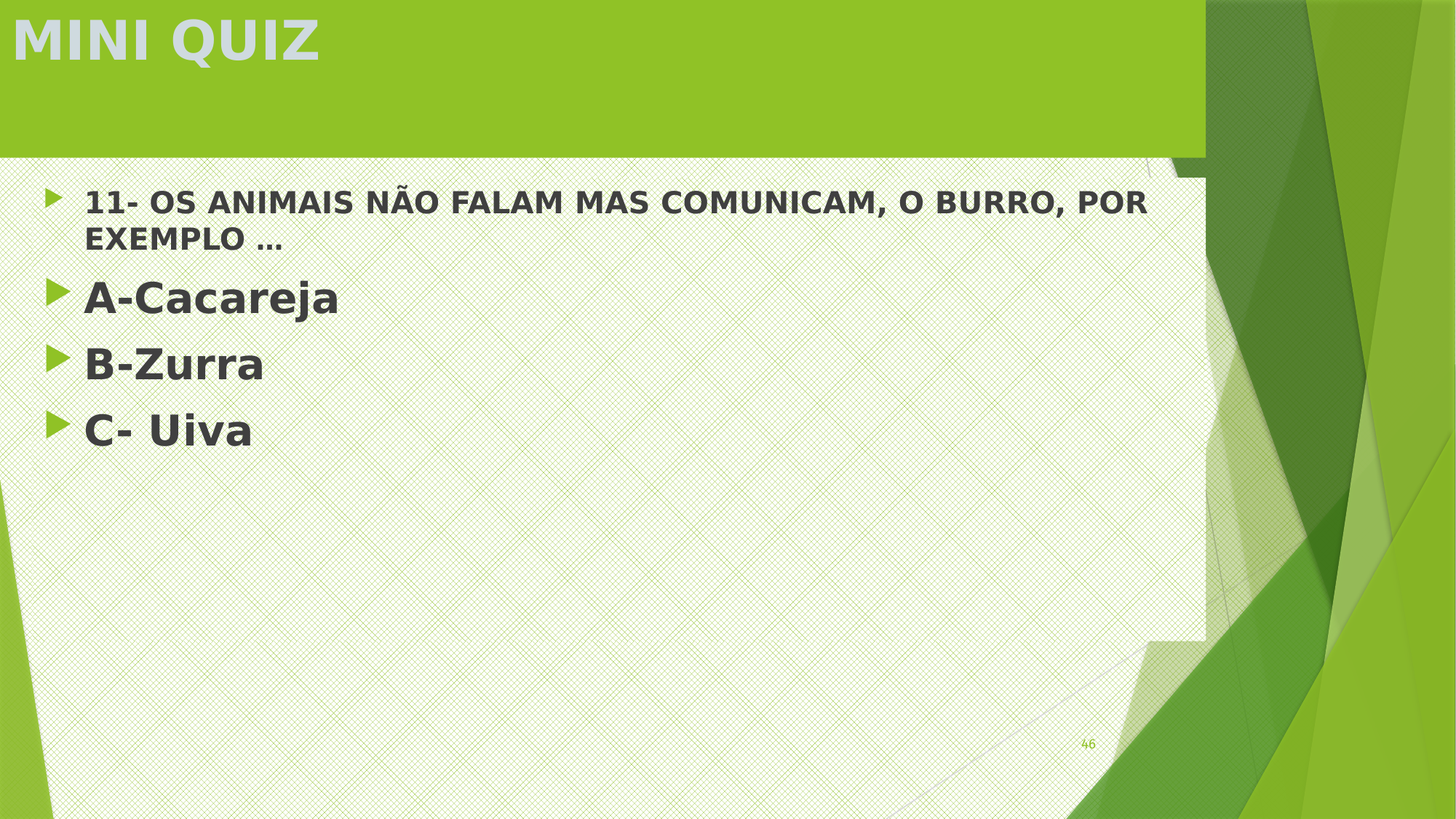

# MINI QUIZ
11- OS ANIMAIS NÃO FALAM MAS COMUNICAM, O BURRO, POR EXEMPLO …
A-Cacareja
B-Zurra
C- Uiva

46